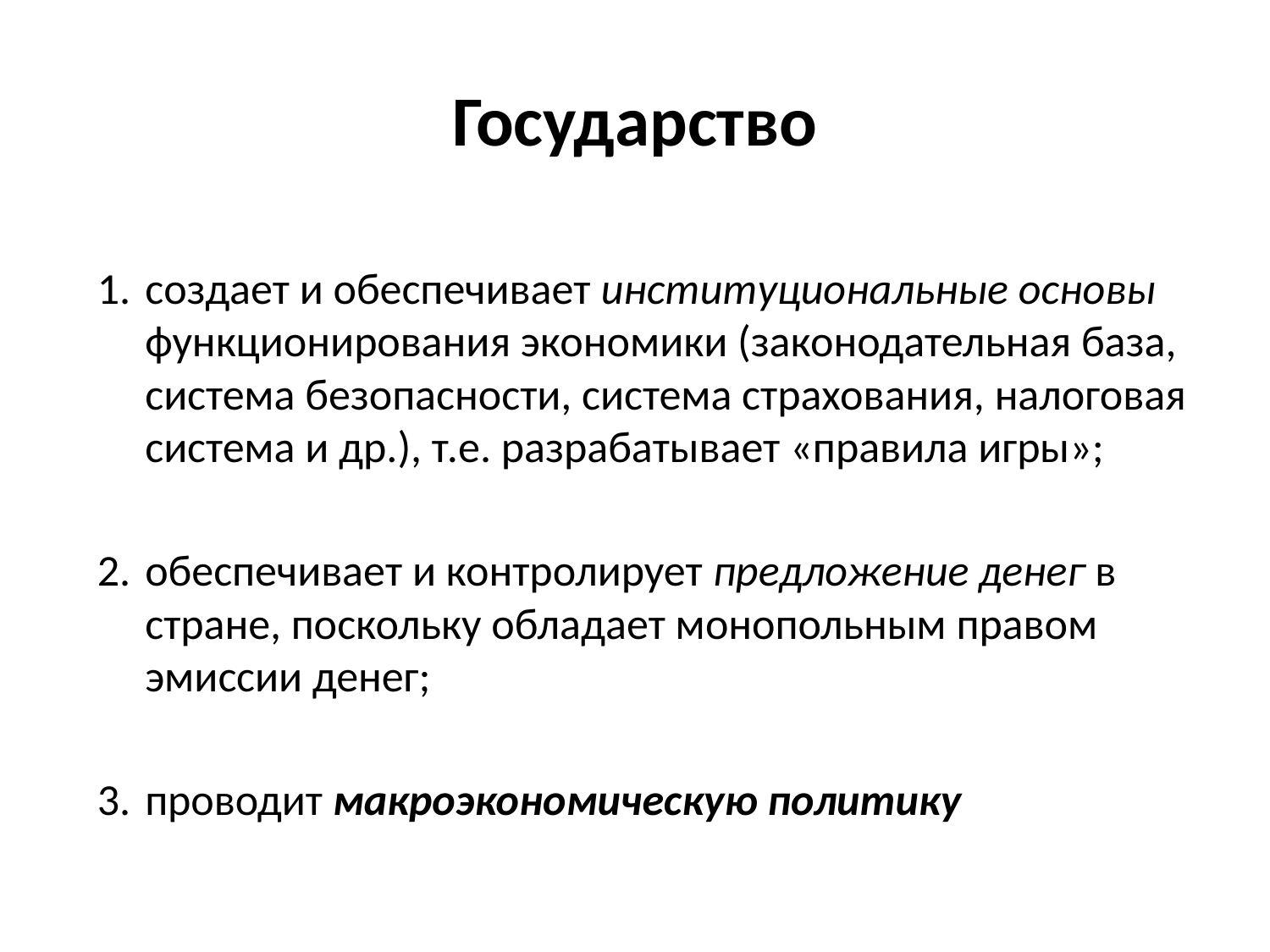

# Государство
создает и обеспечивает институциональные основы функционирования экономики (законодательная база, система безопасности, система страхования, налоговая система и др.), т.е. разрабатывает «правила игры»;

обеспечивает и контролирует предложение денег в стране, поскольку обладает монопольным правом эмиссии денег;

проводит макроэкономическую политику